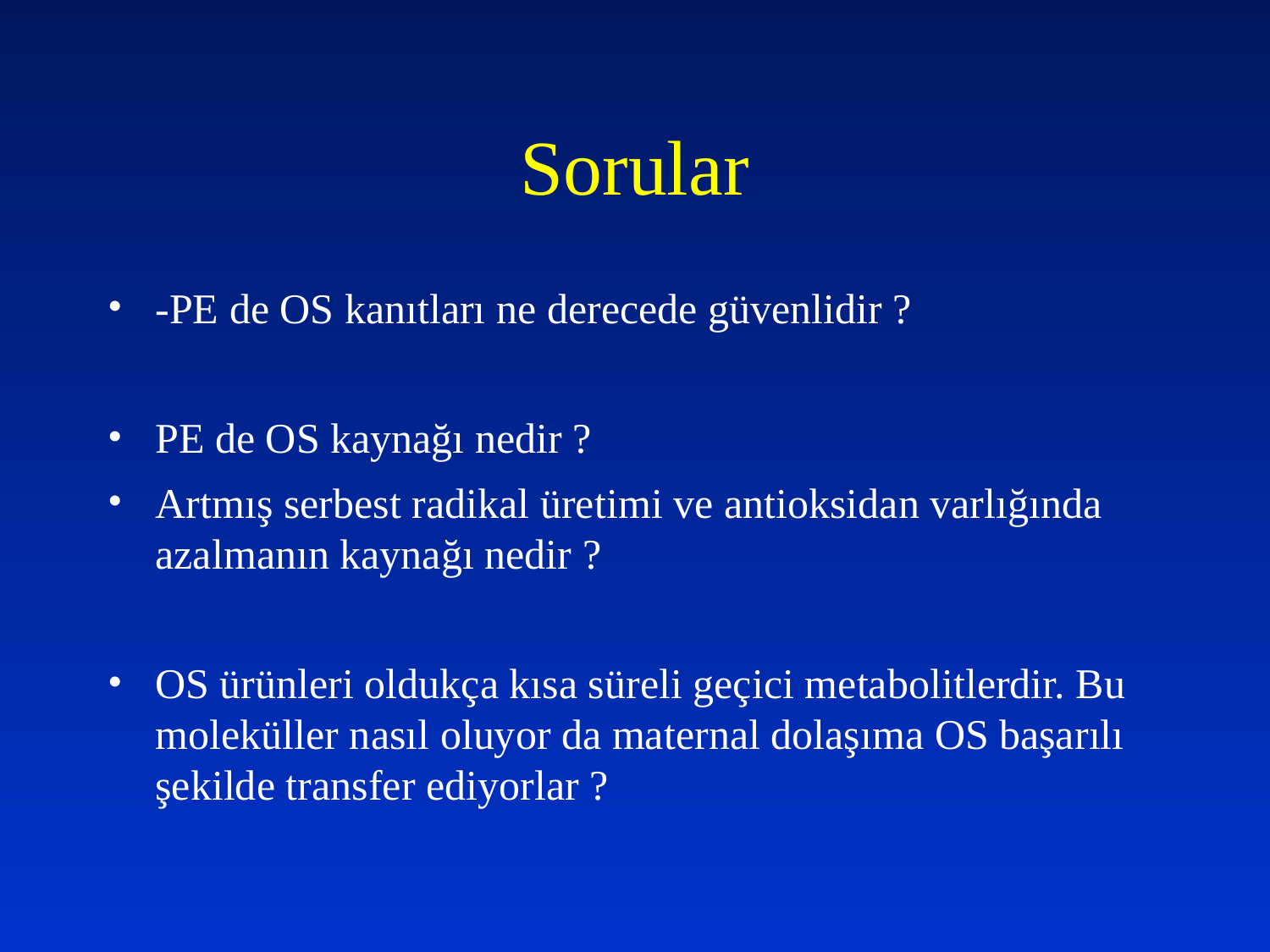

# Sorular
-PE de OS kanıtları ne derecede güvenlidir ?

PE de OS kaynağı nedir ?
Artmış serbest radikal üretimi ve antioksidan varlığında azalmanın kaynağı nedir ?

OS ürünleri oldukça kısa süreli geçici metabolitlerdir. Bu moleküller nasıl oluyor da maternal dolaşıma OS başarılı şekilde transfer ediyorlar ?